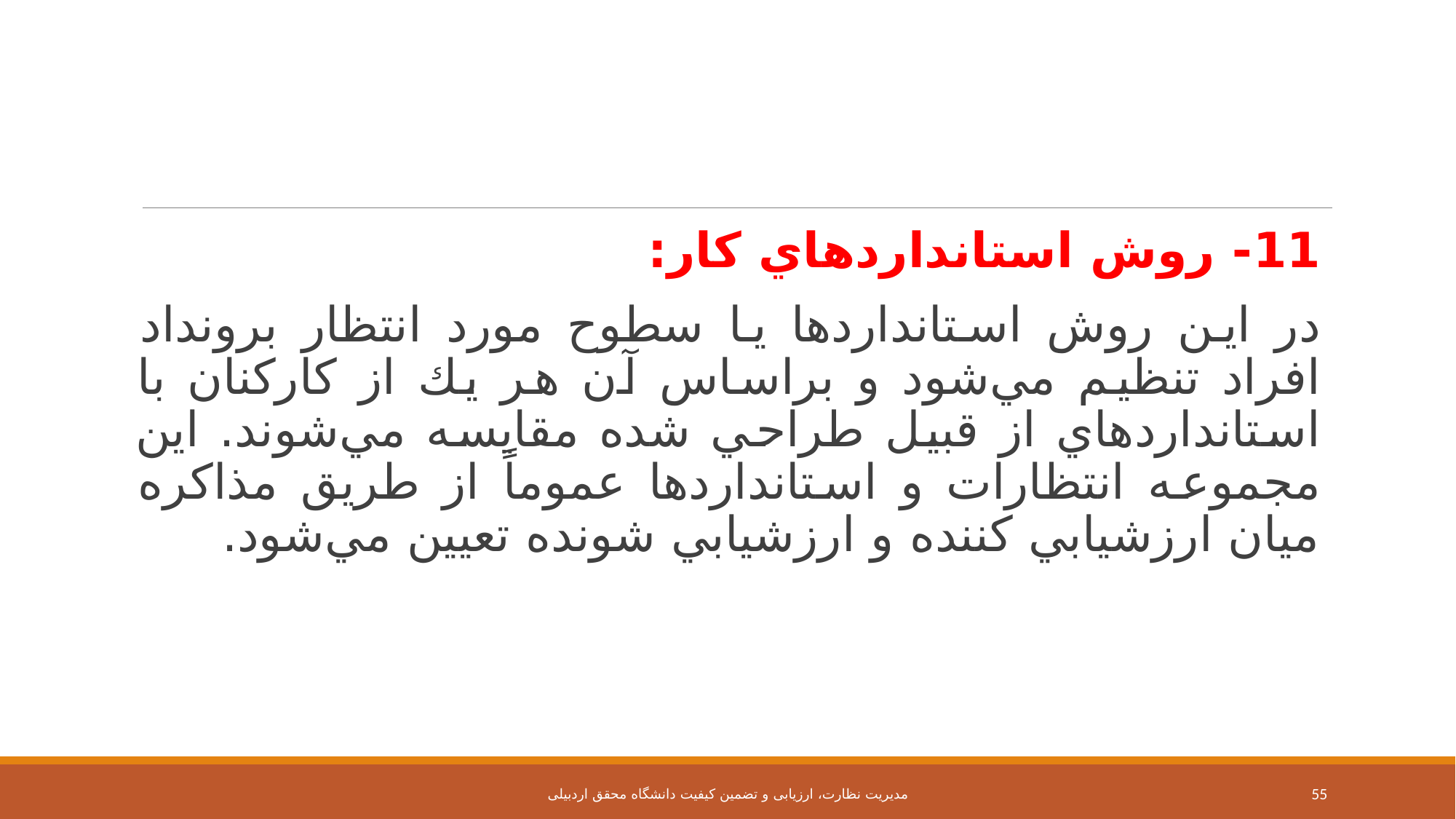

11- روش استانداردهاي كار:
در اين روش استانداردها يا سطوح مورد انتظار برونداد افراد تنظيم مي‌شود و براساس آن هر يك از كاركنان با استانداردهاي از قبيل طراحي شده مقايسه مي‌شوند. اين مجموعه انتظارات و استانداردها عموماً از طريق مذاكره ميان ارزشيابي كننده و ارزشيابي شونده تعيين مي‌شود.
مدیریت نظارت، ارزیابی و تضمین کیفیت دانشگاه محقق اردبیلی
55